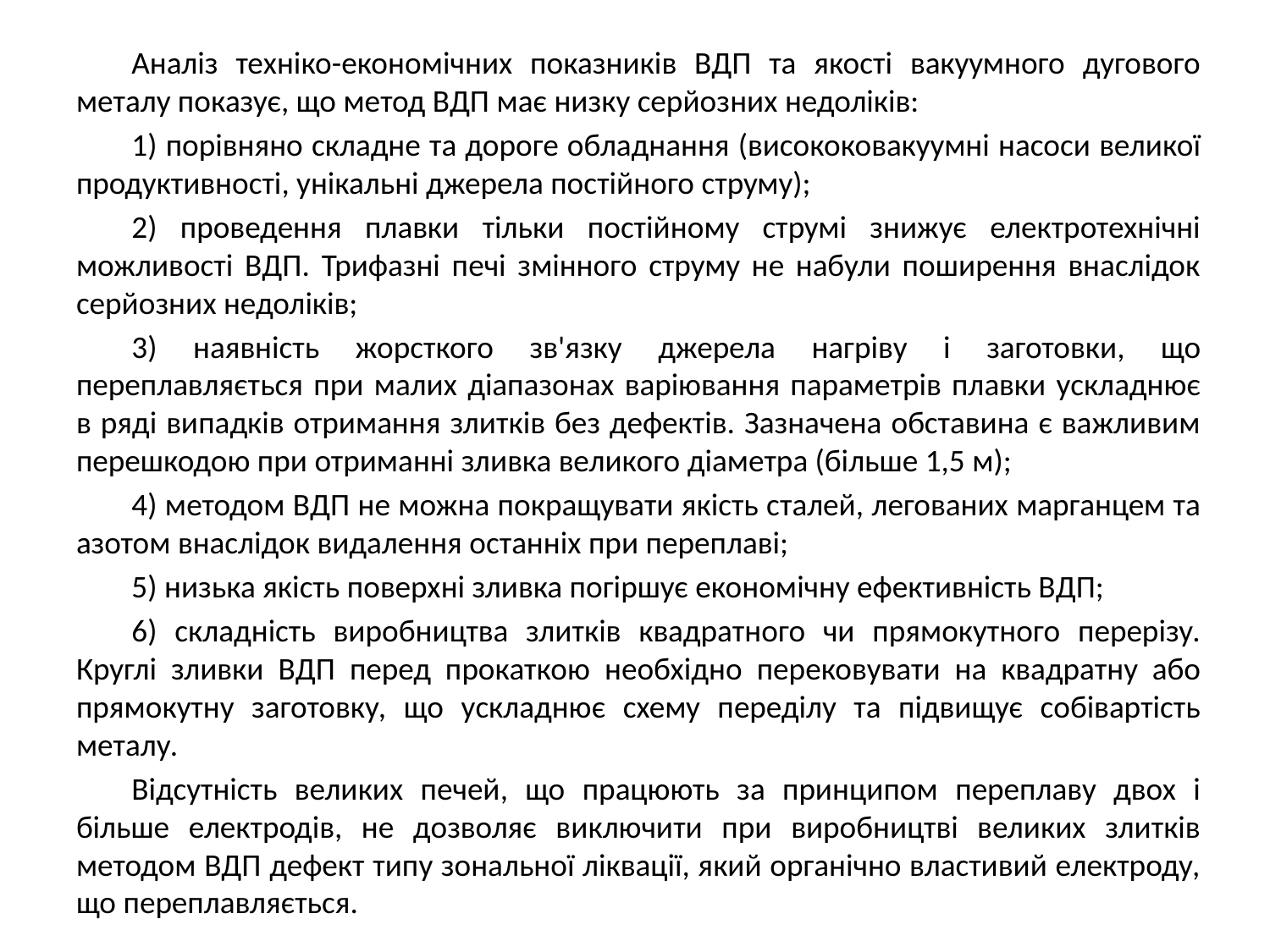

Аналіз техніко-економічних показників ВДП та якості вакуумного дугового металу показує, що метод ВДП має низку серйозних недоліків:
1) порівняно складне та дороге обладнання (висококовакуумні насоси великої продуктивності, унікальні джерела постійного струму);
2) проведення плавки тільки постійному струмі знижує електротехнічні можливості ВДП. Трифазні печі змінного струму не набули поширення внаслідок серйозних недоліків;
3) наявність жорсткого зв'язку джерела нагріву і заготовки, що переплавляється при малих діапазонах варіювання параметрів плавки ускладнює в ряді випадків отримання злитків без дефектів. Зазначена обставина є важливим перешкодою при отриманні зливка великого діаметра (більше 1,5 м);
4) методом ВДП не можна покращувати якість сталей, легованих марганцем та азотом внаслідок видалення останніх при переплаві;
5) низька якість поверхні зливка погіршує економічну ефективність ВДП;
6) складність виробництва злитків квадратного чи прямокутного перерізу. Круглі зливки ВДП перед прокаткою необхідно перековувати на квадратну або прямокутну заготовку, що ускладнює схему переділу та підвищує собівартість металу.
Відсутність великих печей, що працюють за принципом переплаву двох і більше електродів, не дозволяє виключити при виробництві великих злитків методом ВДП дефект типу зональної ліквації, який органічно властивий електроду, що переплавляється.